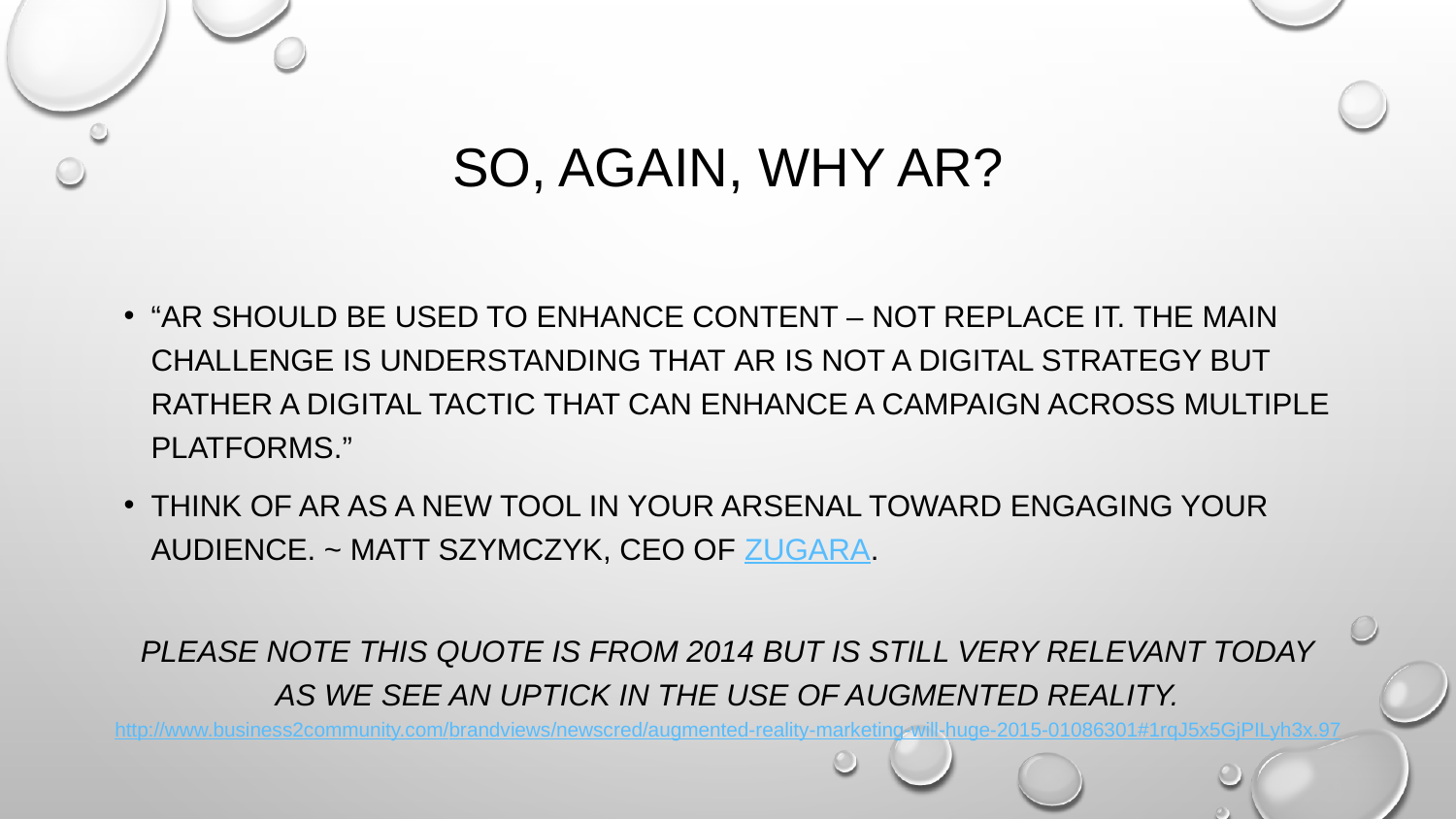

# So, again, why AR?
“AR should be used to enhance content – not replace it. The main challenge is understanding that AR is not a digital strategy but rather a digital tactic that can enhance a campaign across multiple platforms.”
Think of AR as a new tool in your arsenal toward engaging your audience. ~ Matt Szymczyk, CEO of Zugara.
Please note this quote is from 2014 but is still very relevant today as we see an uptick in the use of Augmented Reality.

http://www.business2community.com/brandviews/newscred/augmented-reality-marketing-will-huge-2015-01086301#1rqJ5x5GjPILyh3x.97